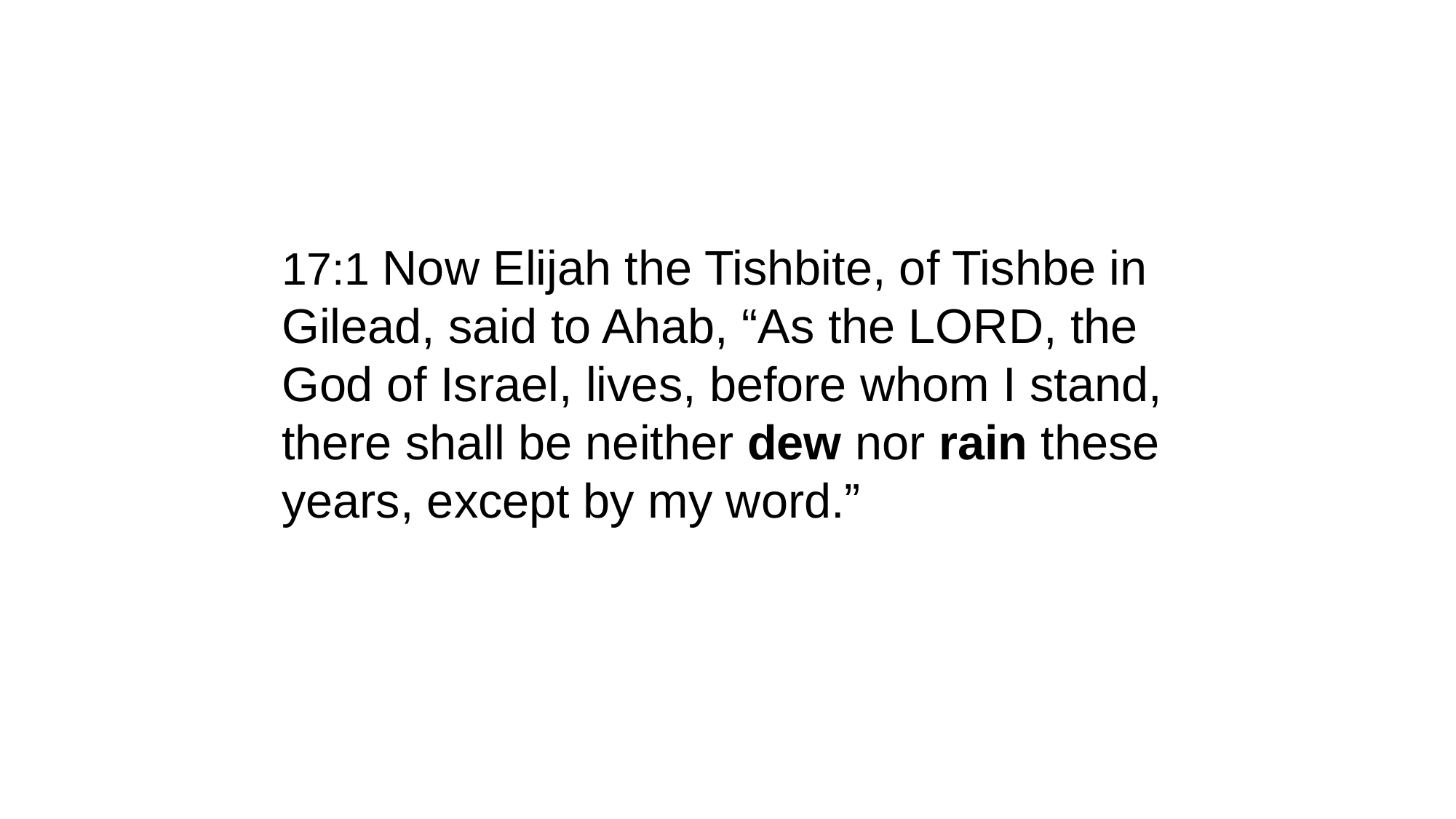

17:1 Now Elijah the Tishbite, of Tishbe in Gilead, said to Ahab, “As the LORD, the God of Israel, lives, before whom I stand, there shall be neither dew nor rain these years, except by my word.”